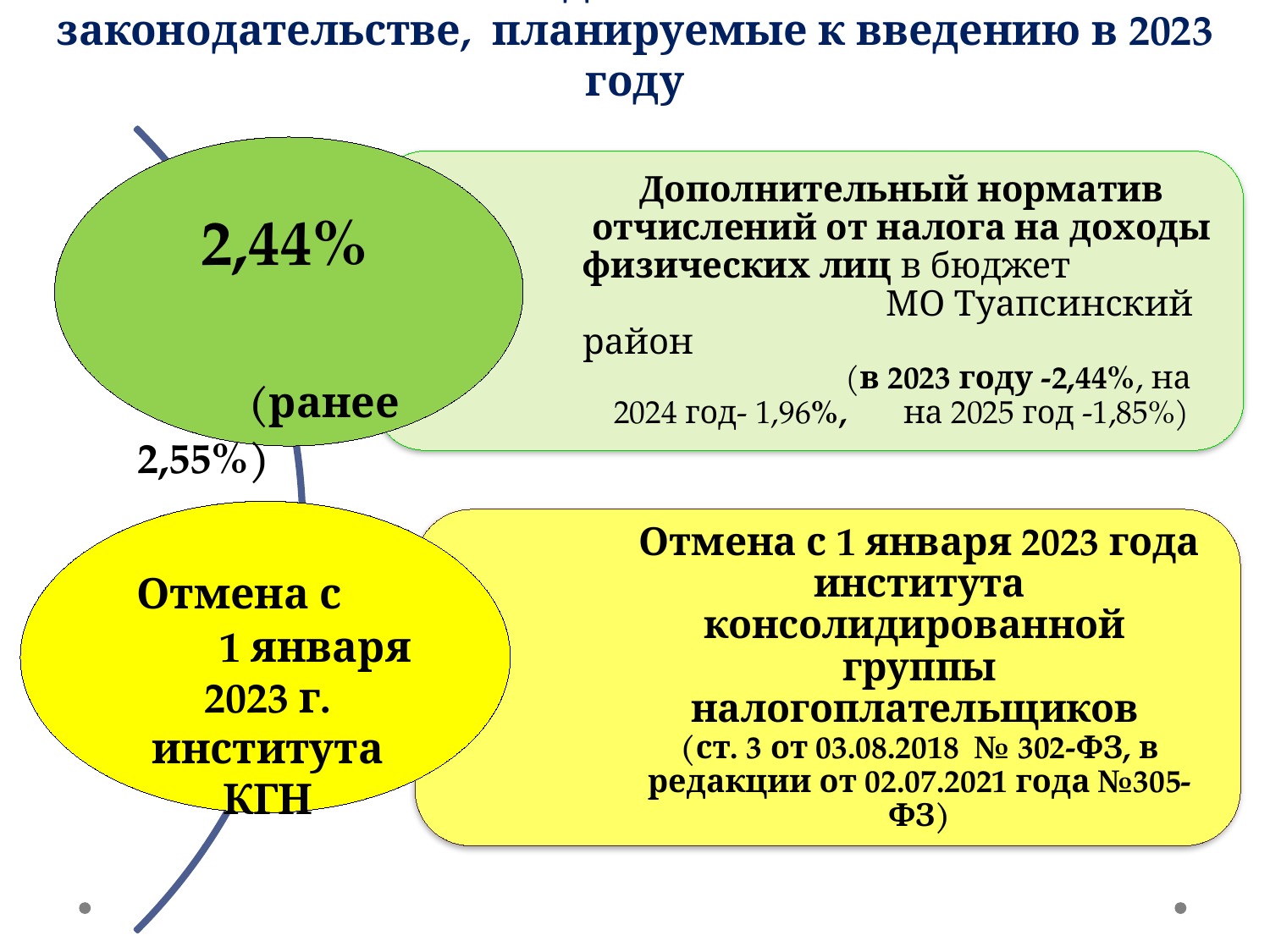

# Изменения в бюджетном и налоговом  законодательстве,  планируемые к введению в 2023 году
Дополнительный норматив отчислений от налога на доходы физических лиц в бюджет                                                 МО Туапсинский район                                                                                               (в 2023 году -2,44%, на 2024 год- 1,96%,       на 2025 год -1,85%)
Отмена с 1 января 2023 года института консолидированной  группы налогоплательщиков
(ст. 3 от 03.08.2018  № 302-ФЗ, в редакции от 02.07.2021 года №305-ФЗ)
    2,44%                                 (ранее 2,55%)

  Отмена с                  1 января 2023 г. института КГН